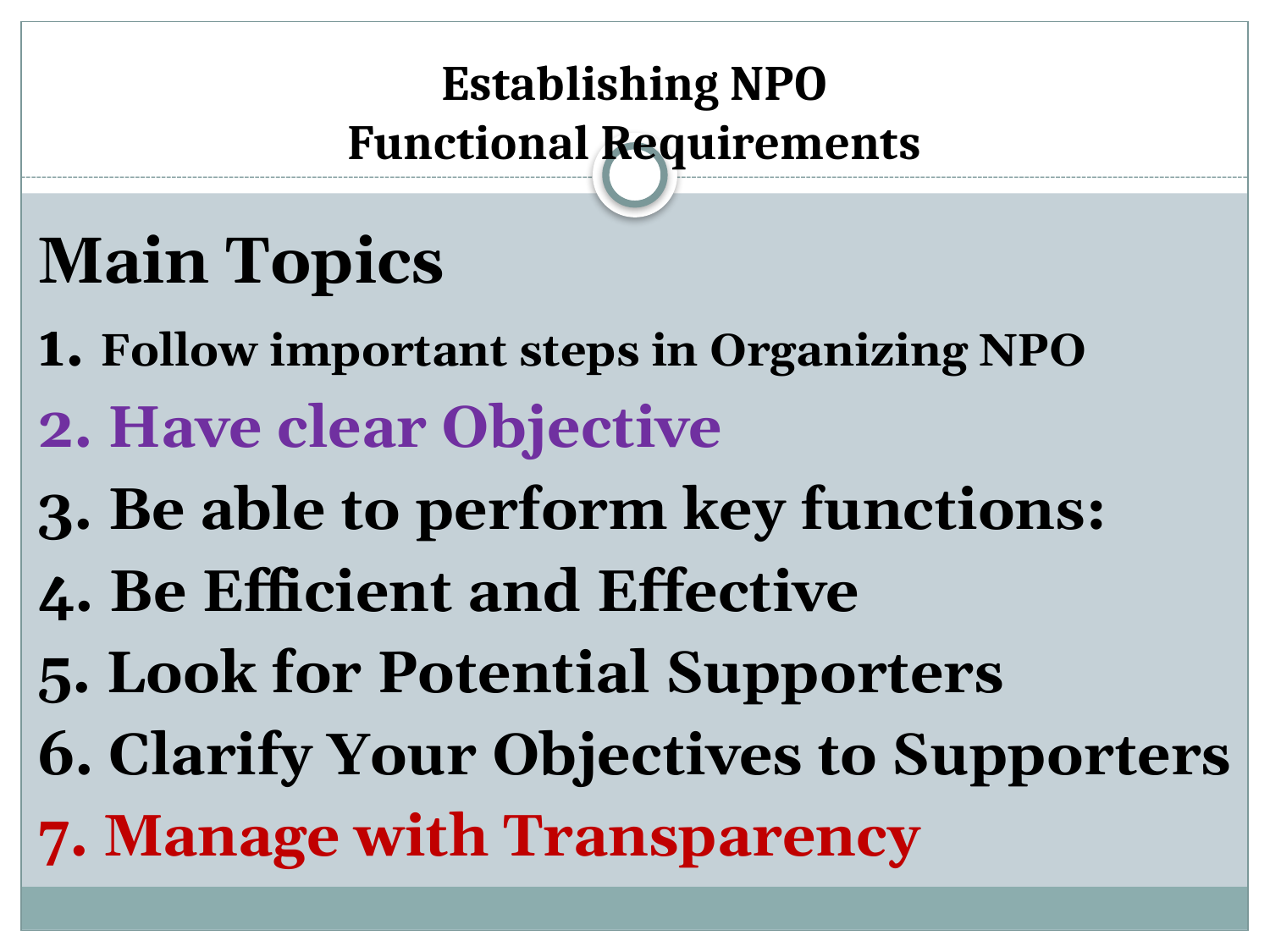

# Establishing NPO Functional Requirements
Main Topics
1. Follow important steps in Organizing NPO
2. Have clear Objective
3. Be able to perform key functions:
4. Be Efficient and Effective
5. Look for Potential Supporters
6. Clarify Your Objectives to Supporters
7. Manage with Transparency